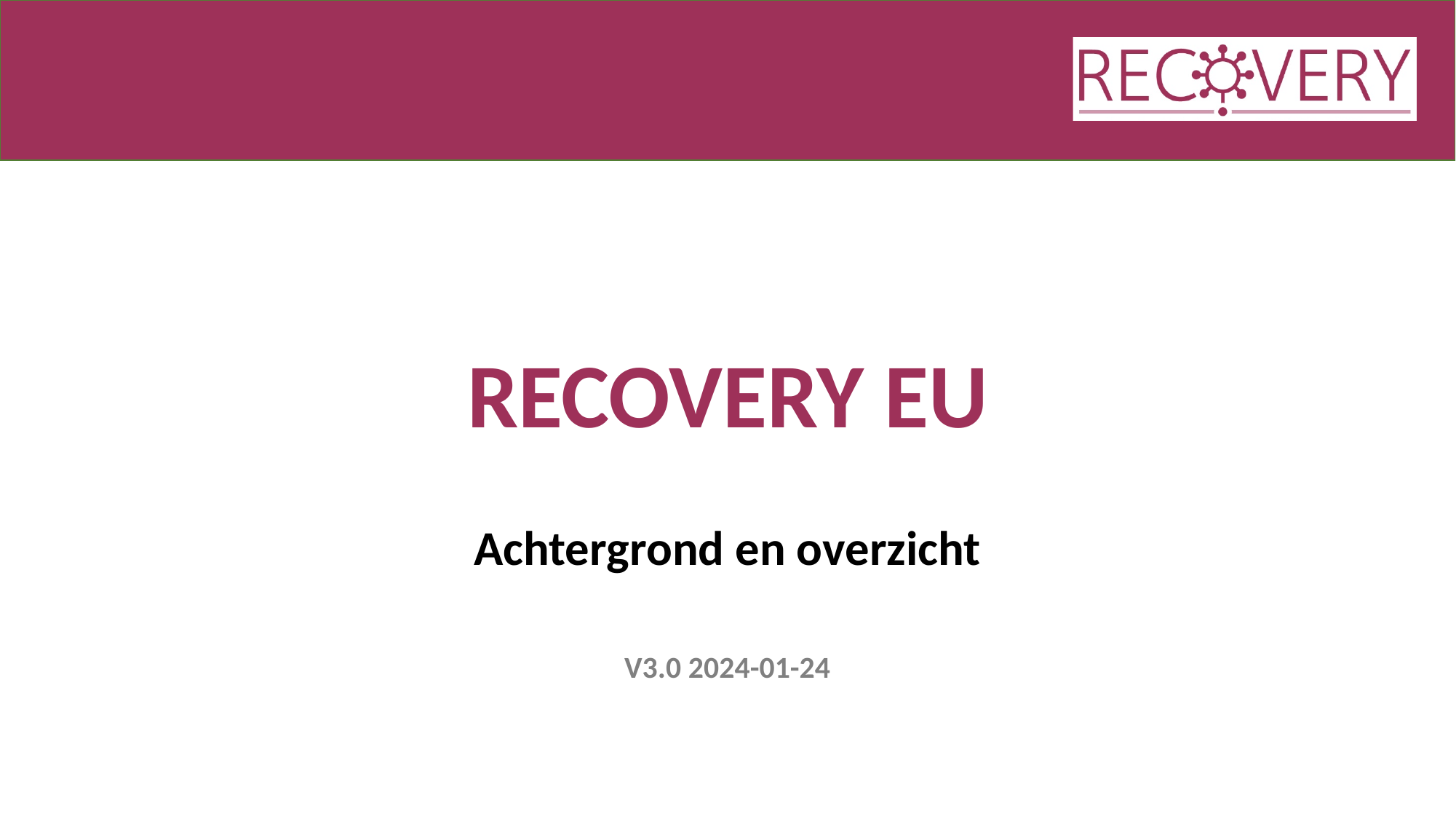

# RECOVERY EU
Achtergrond en overzicht

V3.0 2024-01-24